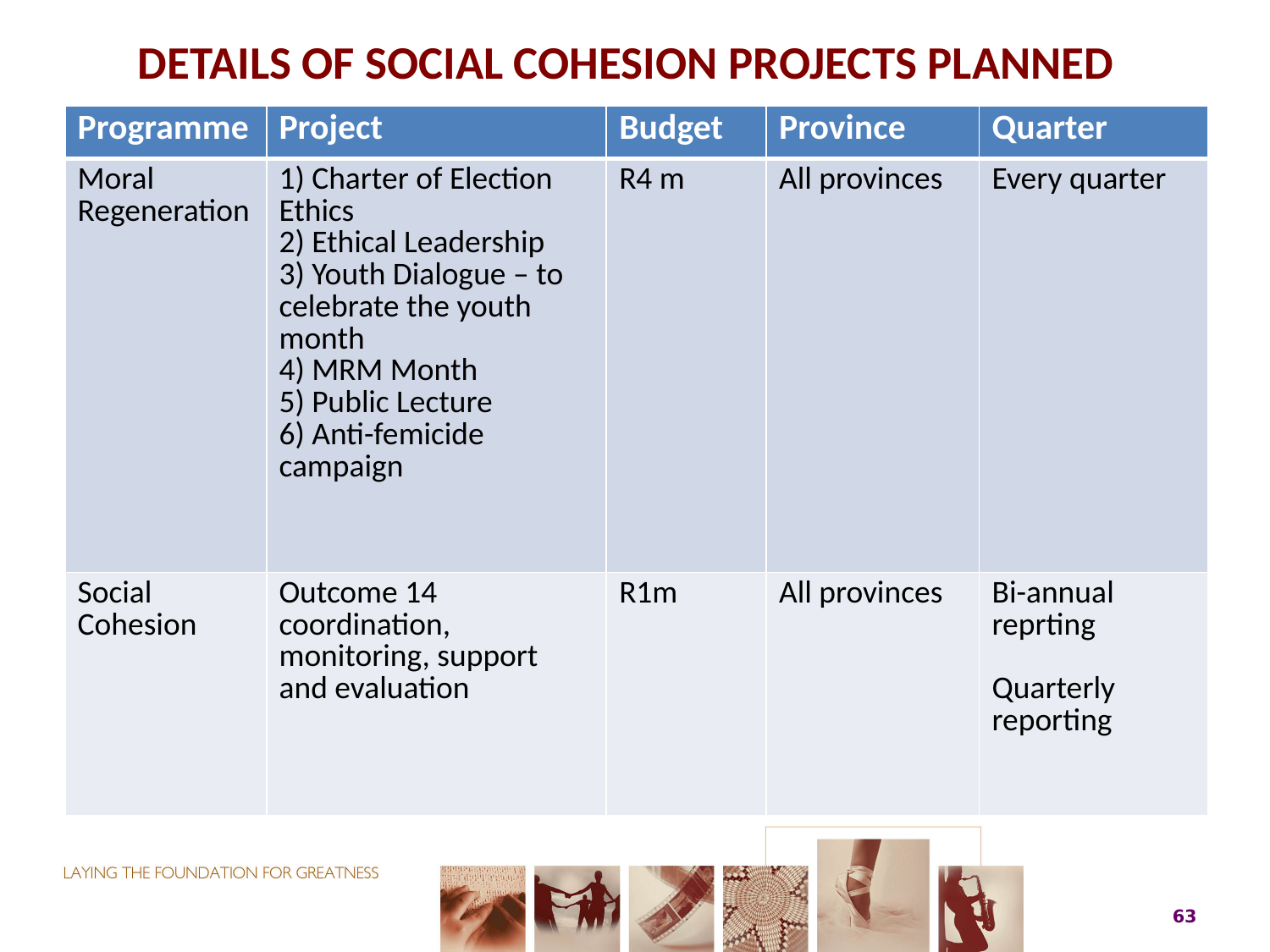

# DETAILS OF SOCIAL COHESION PROJECTS PLANNED
| Programme | Project | Budget | Province | Quarter |
| --- | --- | --- | --- | --- |
| Moral Regeneration | 1) Charter of Election Ethics 2) Ethical Leadership 3) Youth Dialogue – to celebrate the youth month 4) MRM Month 5) Public Lecture 6) Anti-femicide campaign | R4 m | All provinces | Every quarter |
| Social Cohesion | Outcome 14 coordination, monitoring, support and evaluation | R1m | All provinces | Bi-annual reprting Quarterly reporting |
63